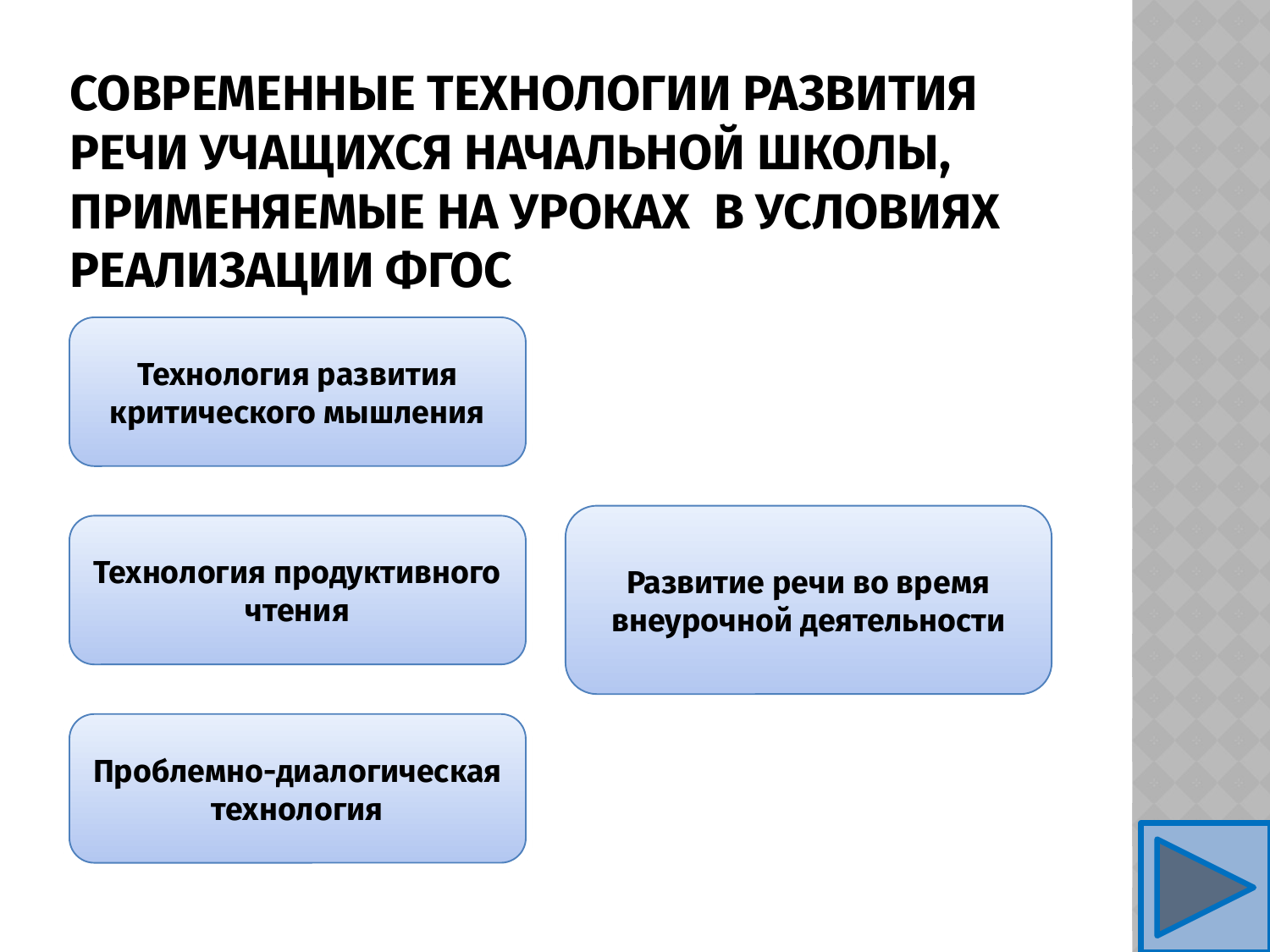

# Современные технологии развития речи учащихся начальной школы, применяемые на уроках  в условиях реализации ФГОС

Технология развития критического мышления
Развитие речи во время внеурочной деятельности
Технология продуктивного чтения
Проблемно-диалогическая технология